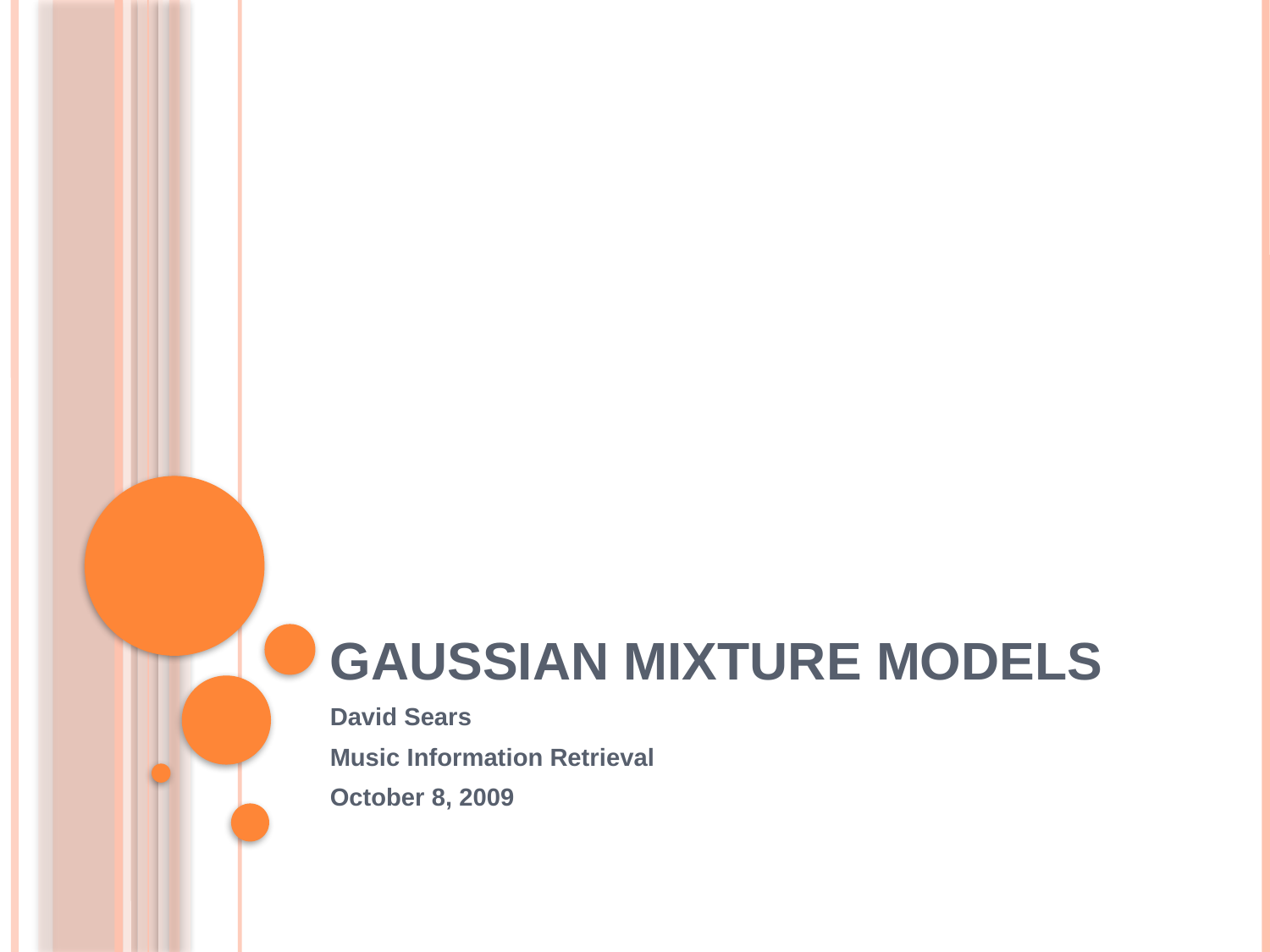

# Gaussian Mixture Models
David Sears
Music Information Retrieval
October 8, 2009